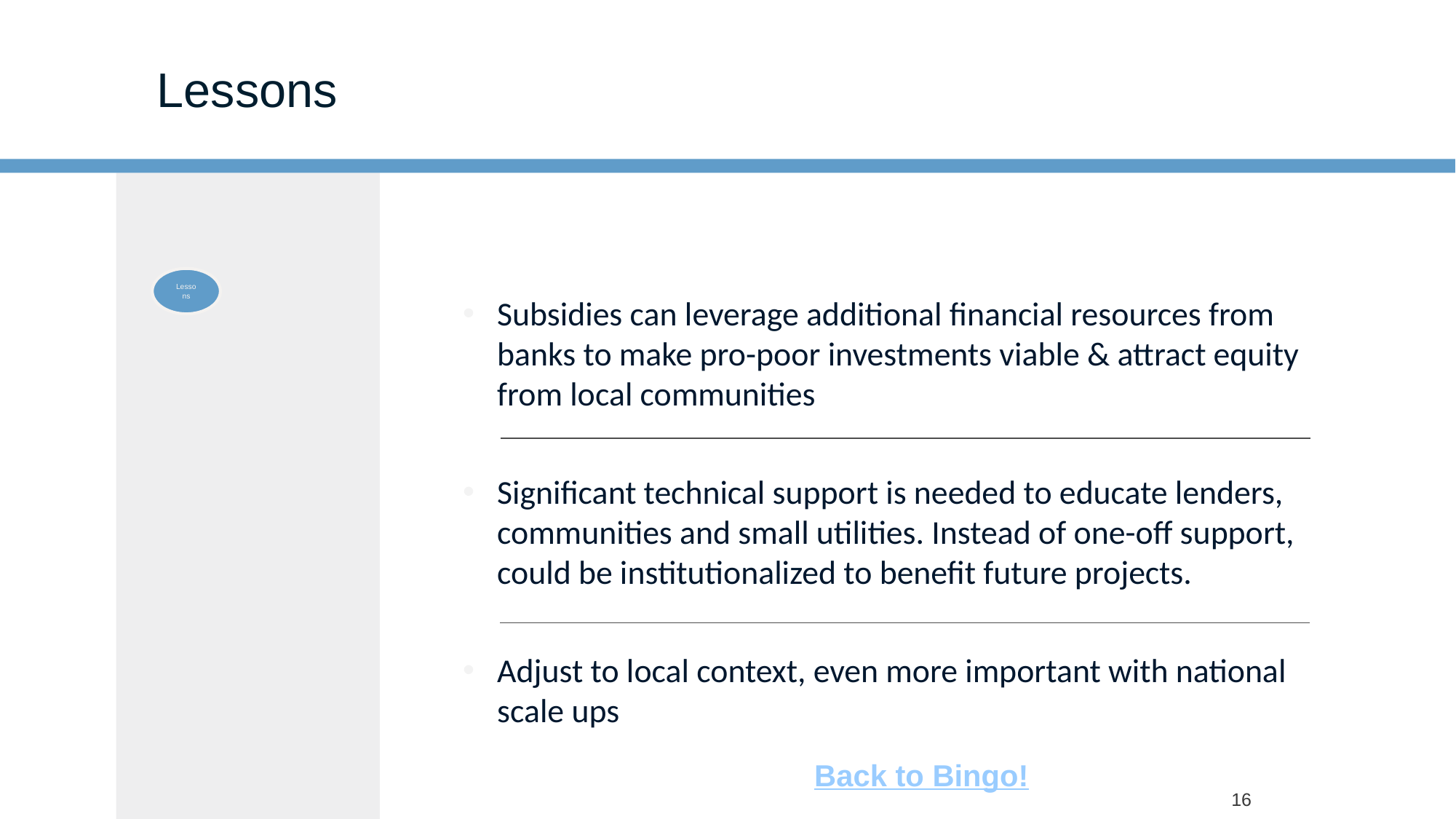

# Lessons

Lessons

Subsidies can leverage additional financial resources from banks to make pro-poor investments viable & attract equity from local communities

Significant technical support is needed to educate lenders, communities and small utilities. Instead of one-off support,  could be institutionalized to benefit future projects.

Adjust to local context, even more important with national scale ups

Back to Bingo!
16